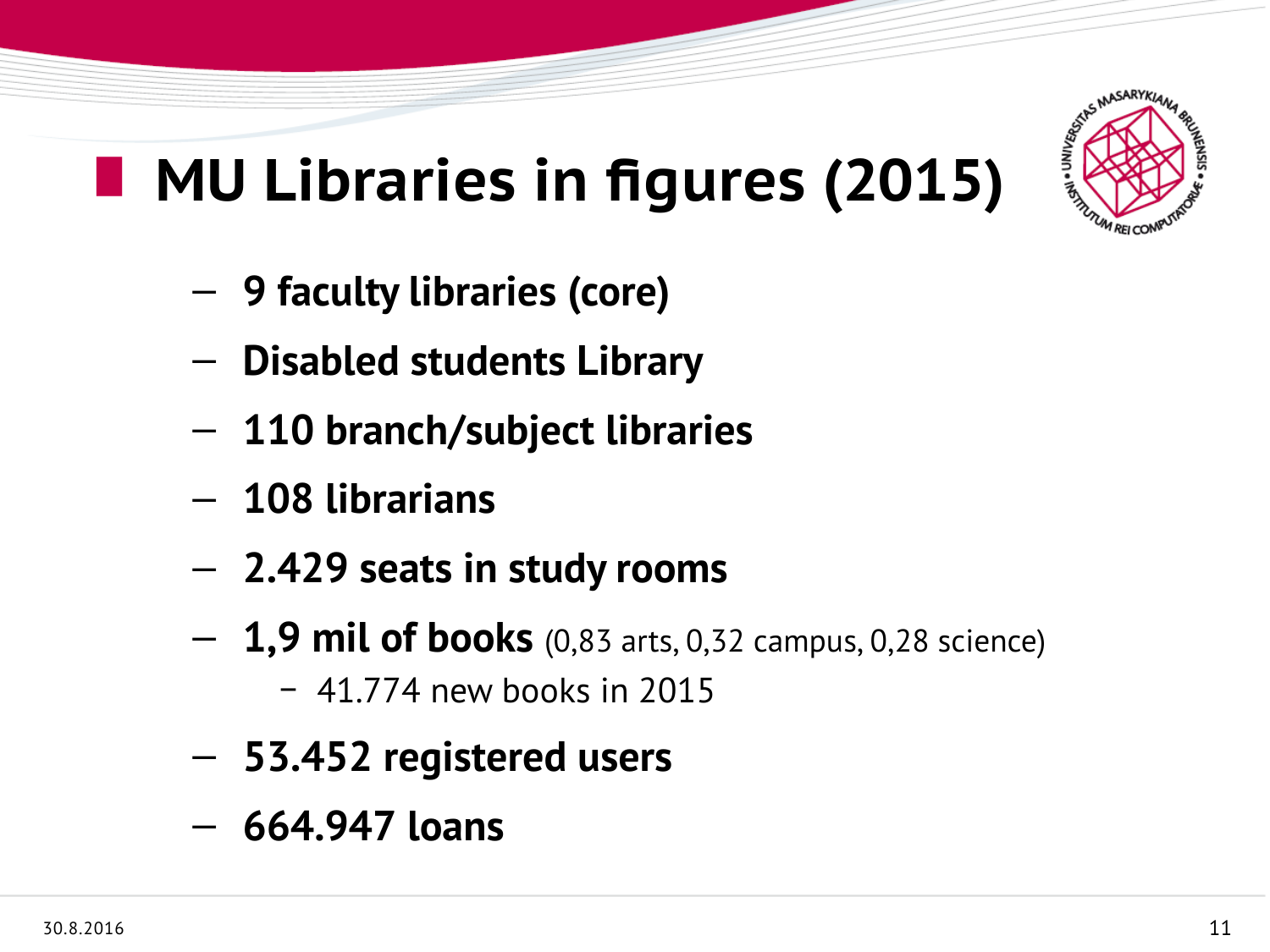

# MU Libraries in figures (2015)
9 faculty libraries (core)
Disabled students Library
110 branch/subject libraries
108 librarians
2.429 seats in study rooms
1,9 mil of books (0,83 arts, 0,32 campus, 0,28 science)
41.774 new books in 2015
53.452 registered users
664.947 loans

30.8.2016
11